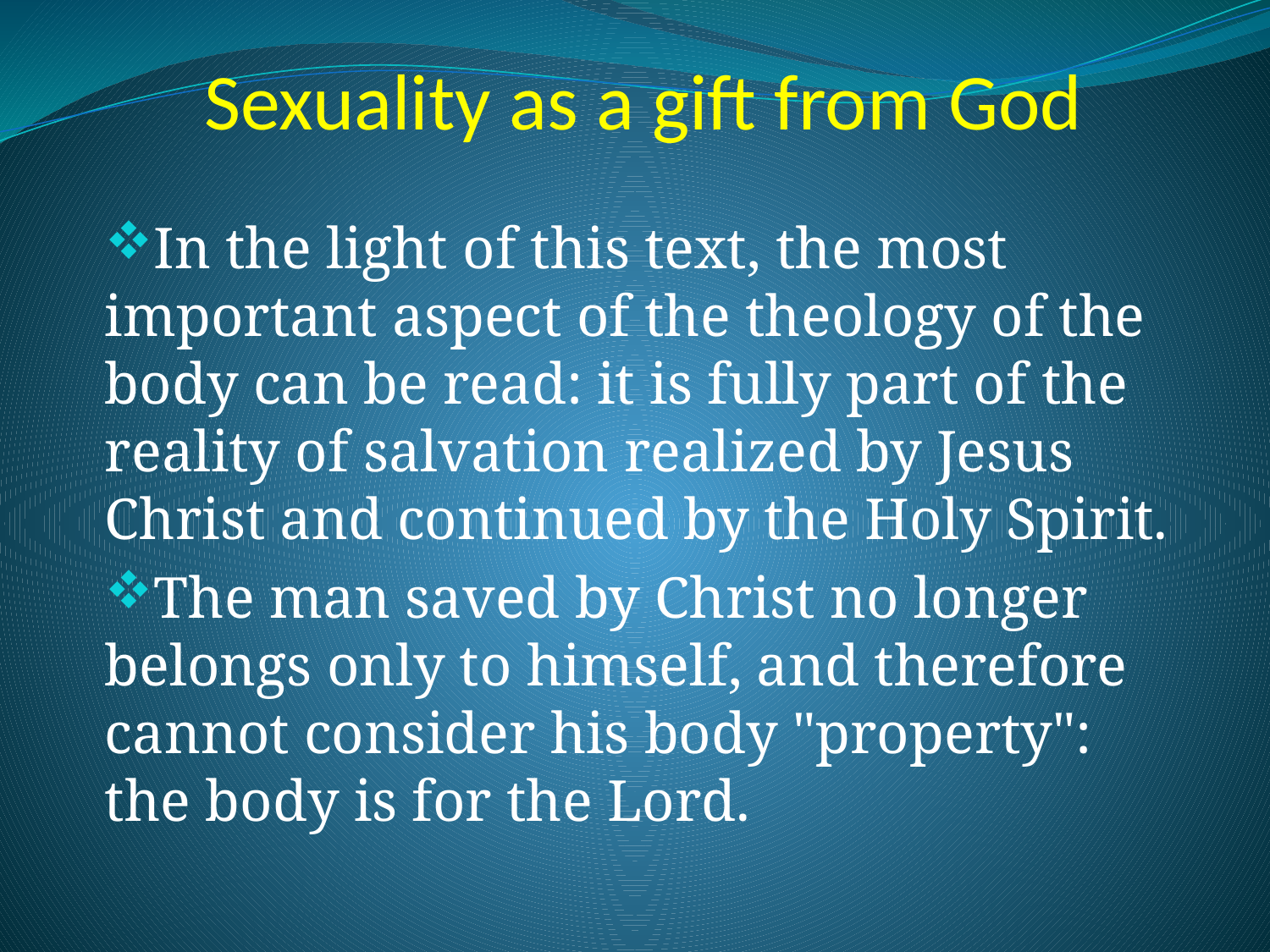

# Sexuality as a gift from God
In the light of this text, the most important aspect of the theology of the body can be read: it is fully part of the reality of salvation realized by Jesus Christ and continued by the Holy Spirit.
The man saved by Christ no longer belongs only to himself, and therefore cannot consider his body "property": the body is for the Lord.